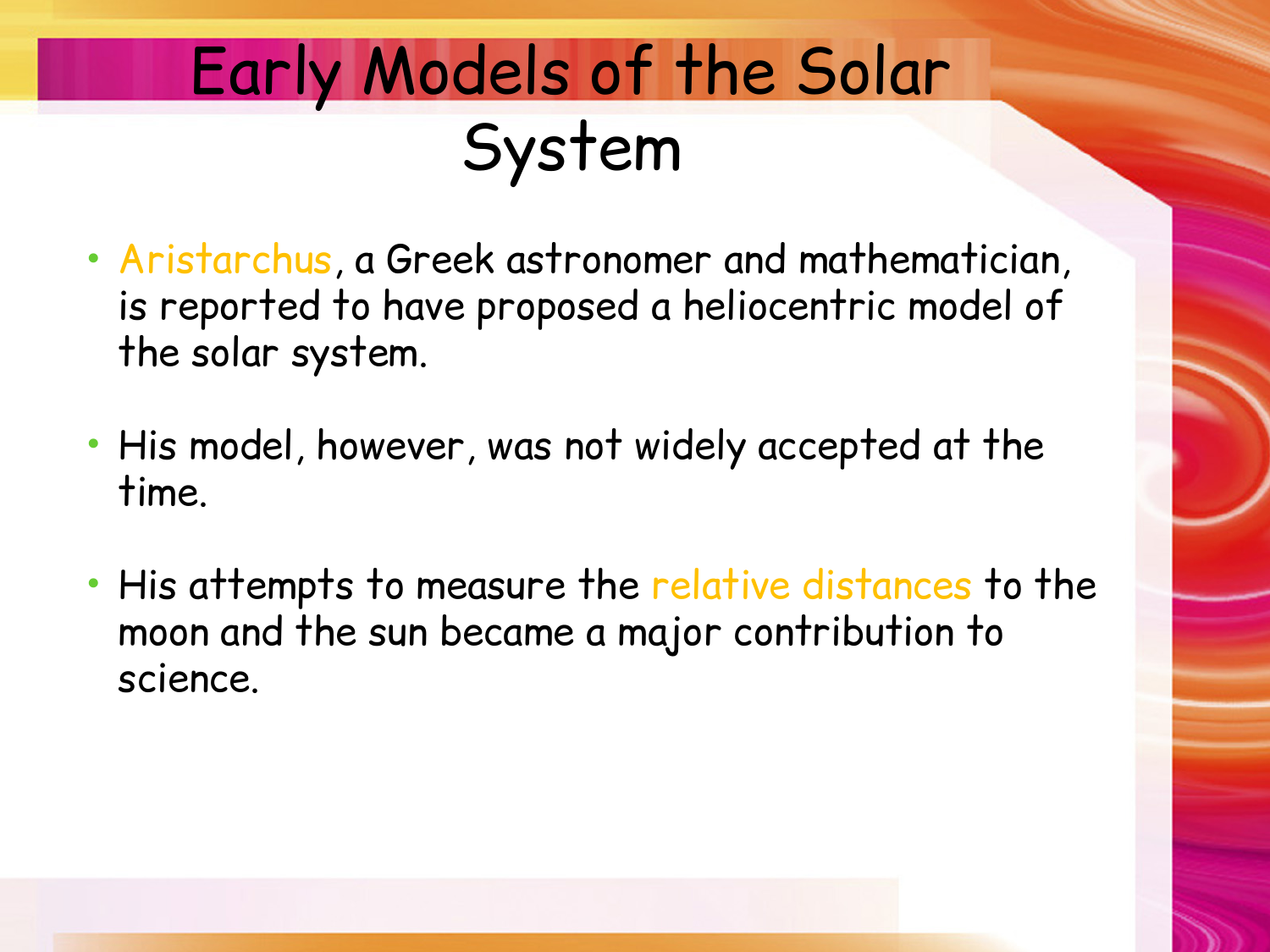

Early Models of the Solar System

Aristarchus, a Greek astronomer and mathematician, is reported to have proposed a heliocentric model of the solar system.

His model, however, was not widely accepted at the time.

His attempts to measure the relative distances to the moon and the sun became a major contribution to science.